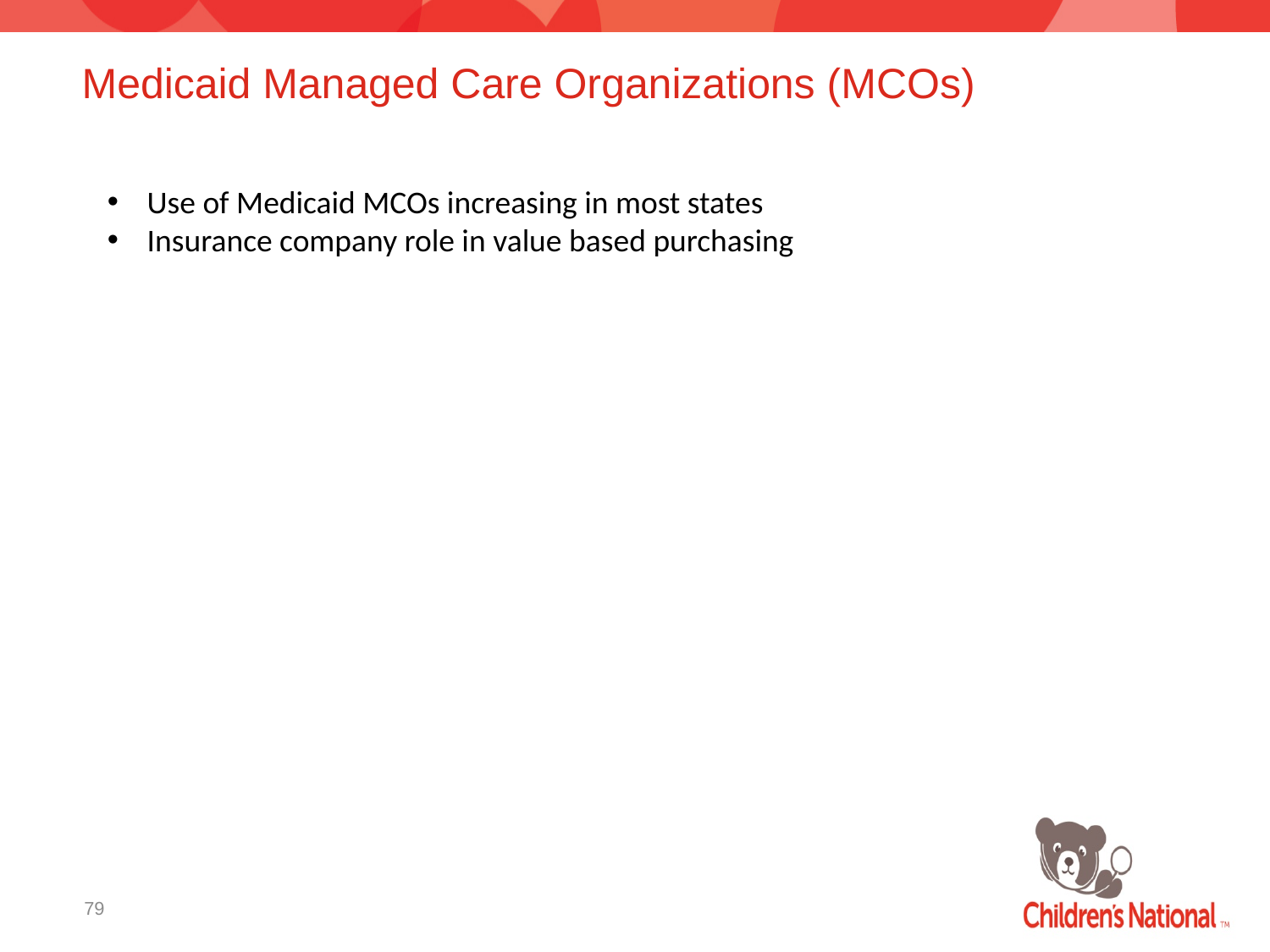

# Medicaid Managed Care Organizations (MCOs)
Use of Medicaid MCOs increasing in most states
Insurance company role in value based purchasing

79